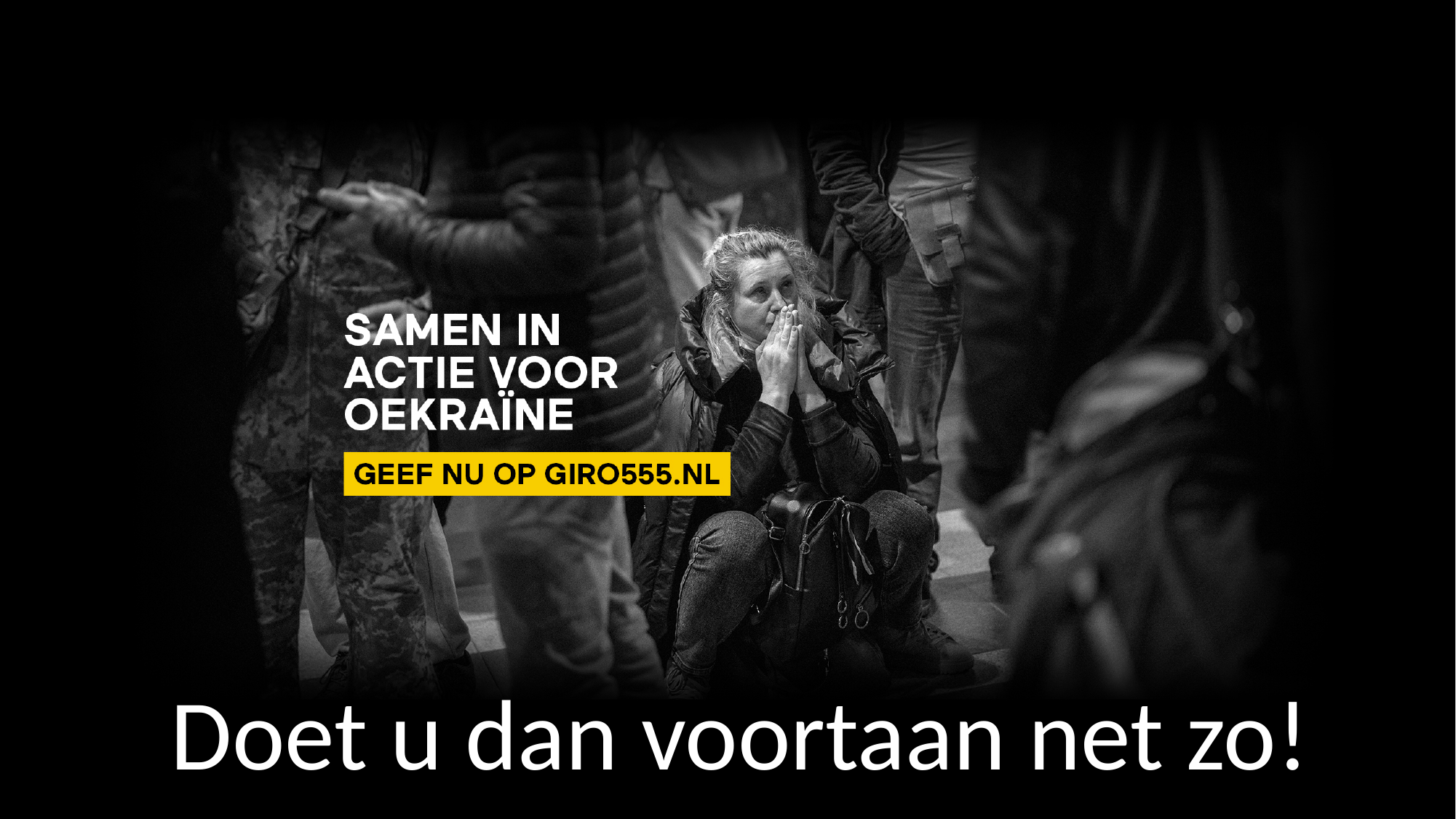

# Doet u dan voortaan net zo!